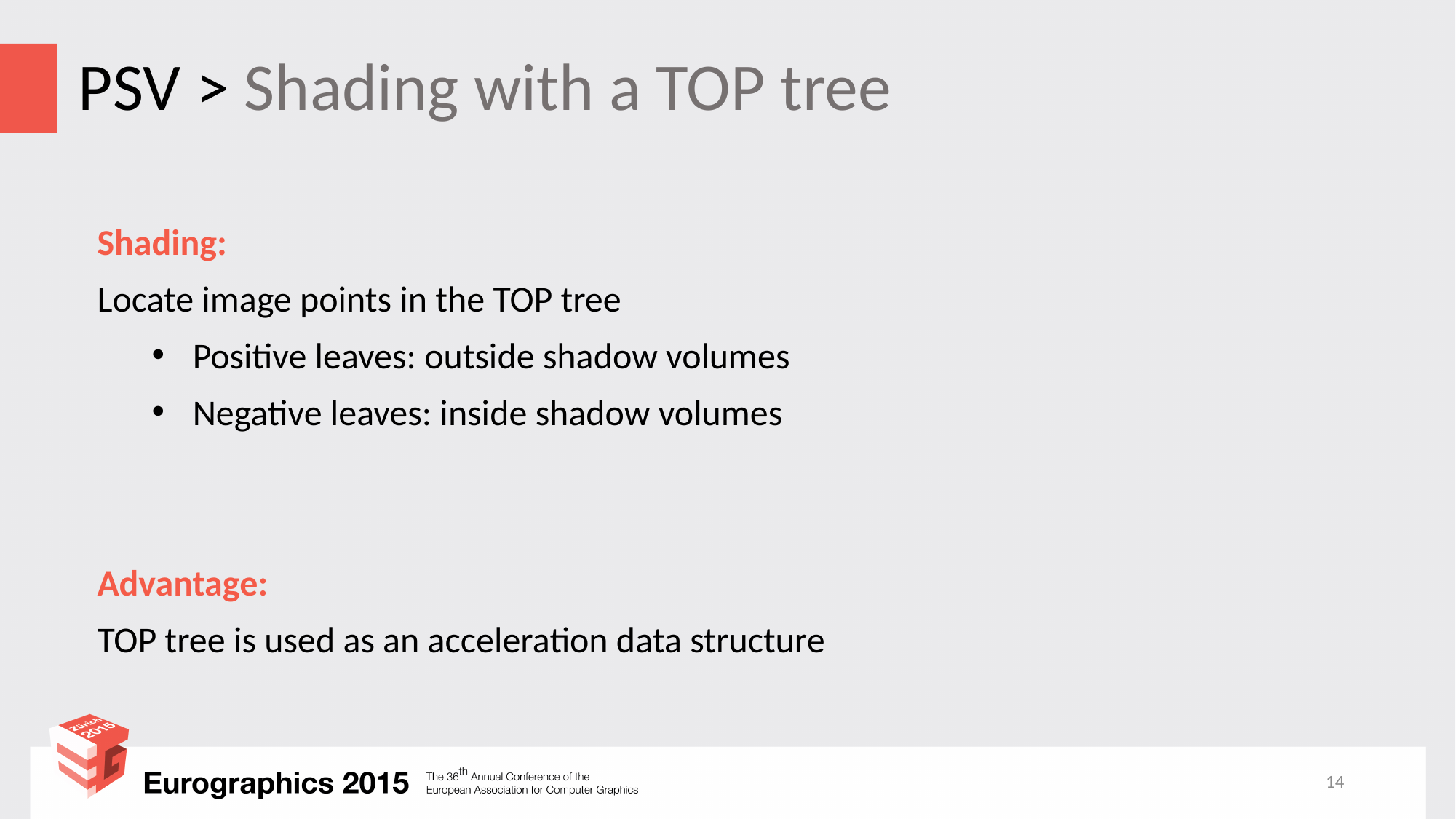

# PSV > Shading with a TOP tree
Shading:
Locate image points in the TOP tree
Positive leaves: outside shadow volumes
Negative leaves: inside shadow volumes

Advantage:
TOP tree is used as an acceleration data structure
14